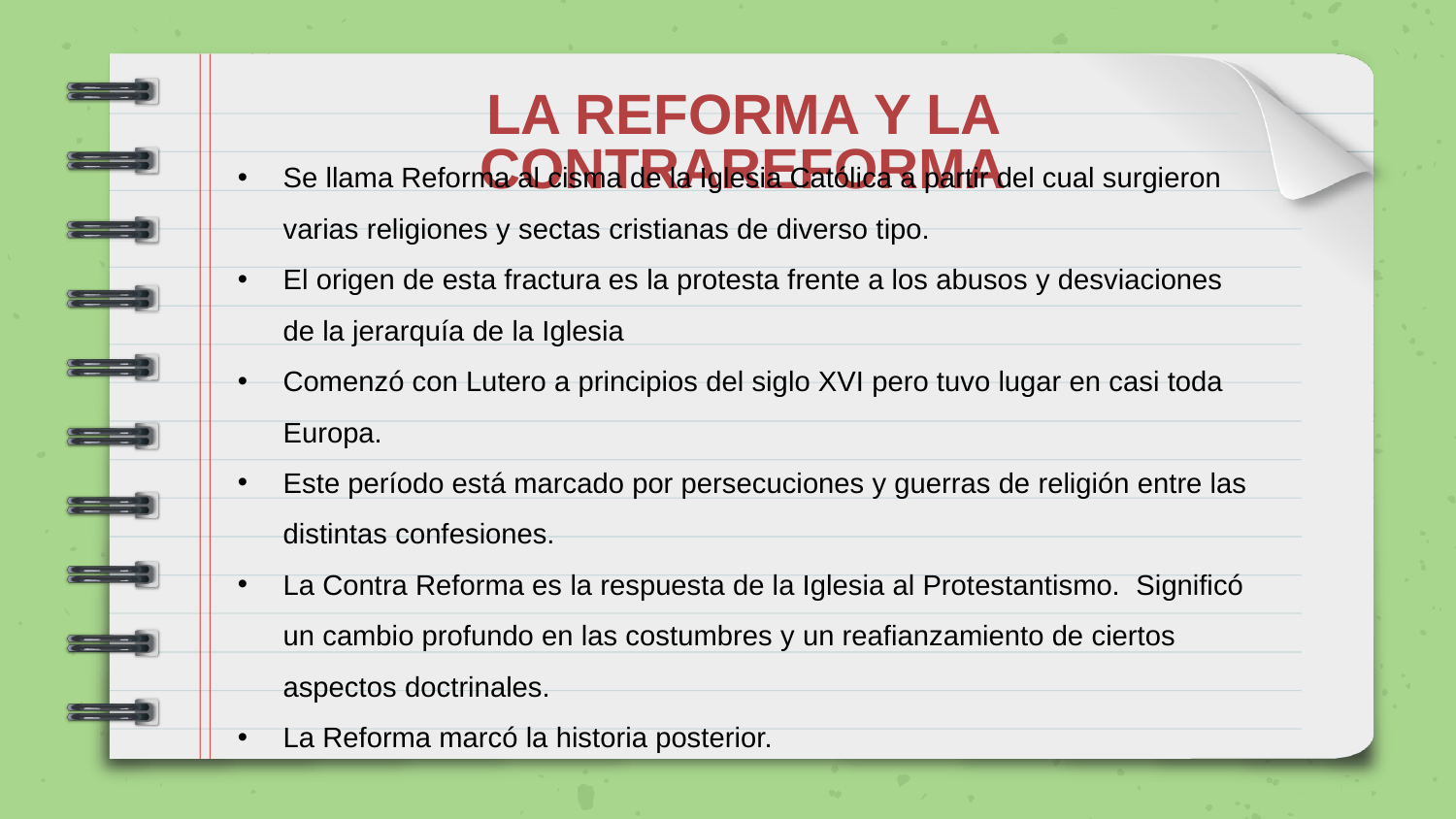

# LA REFORMA Y LA CONTRAREFORMA
Se llama Reforma al cisma de la Iglesia Católica a partir del cual surgieron varias religiones y sectas cristianas de diverso tipo.
El origen de esta fractura es la protesta frente a los abusos y desviaciones de la jerarquía de la Iglesia
Comenzó con Lutero a principios del siglo XVI pero tuvo lugar en casi toda Europa.
Este período está marcado por persecuciones y guerras de religión entre las distintas confesiones.
La Contra Reforma es la respuesta de la Iglesia al Protestantismo.  Significó un cambio profundo en las costumbres y un reafianzamiento de ciertos aspectos doctrinales.
La Reforma marcó la historia posterior.